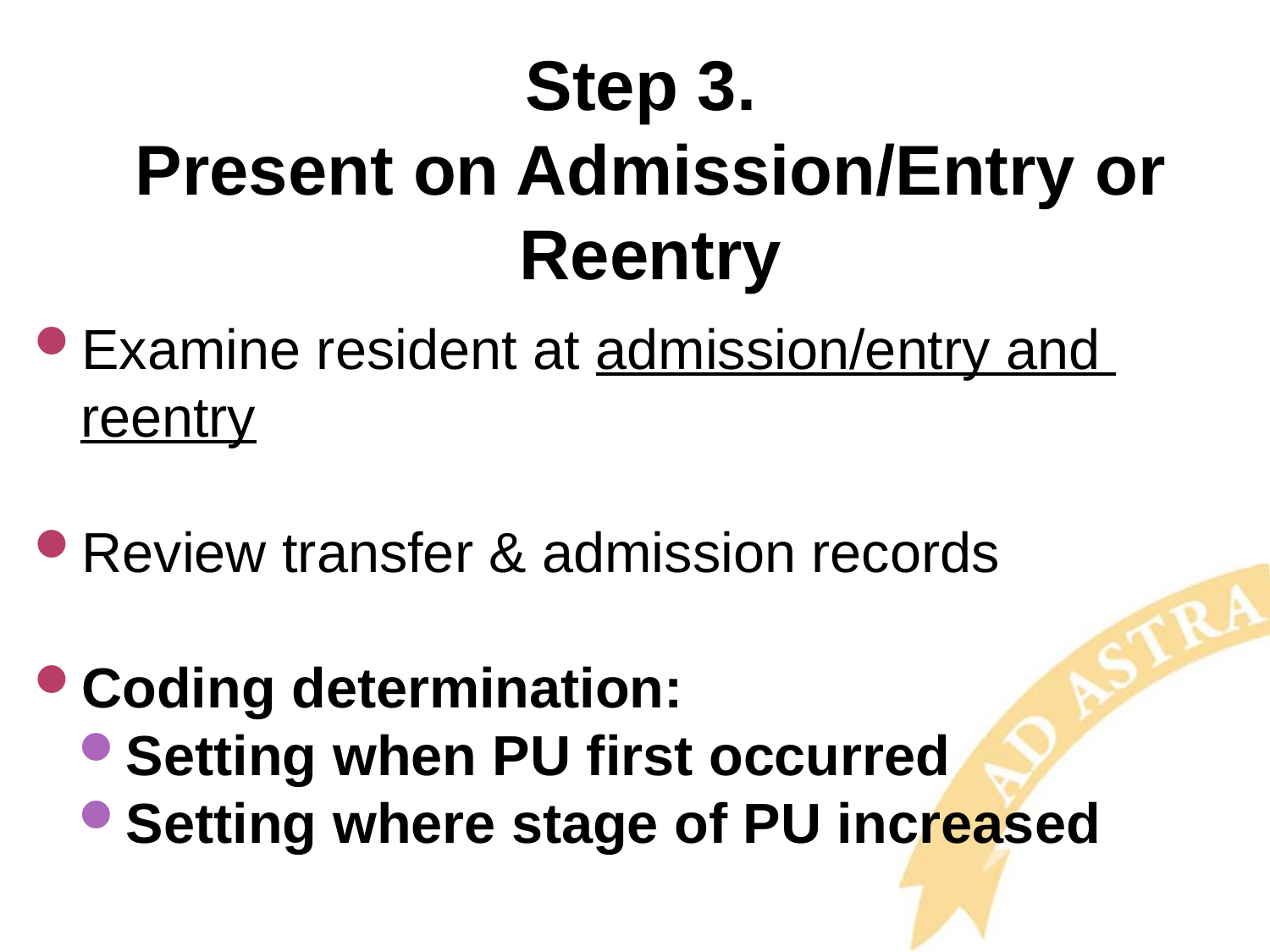

# Step 3. Present on Admission/Entry or Reentry
Examine resident at admission/entry and
   reentry

Review transfer & admission records

Coding determination:
Setting when PU first occurred
Setting where stage of PU increased